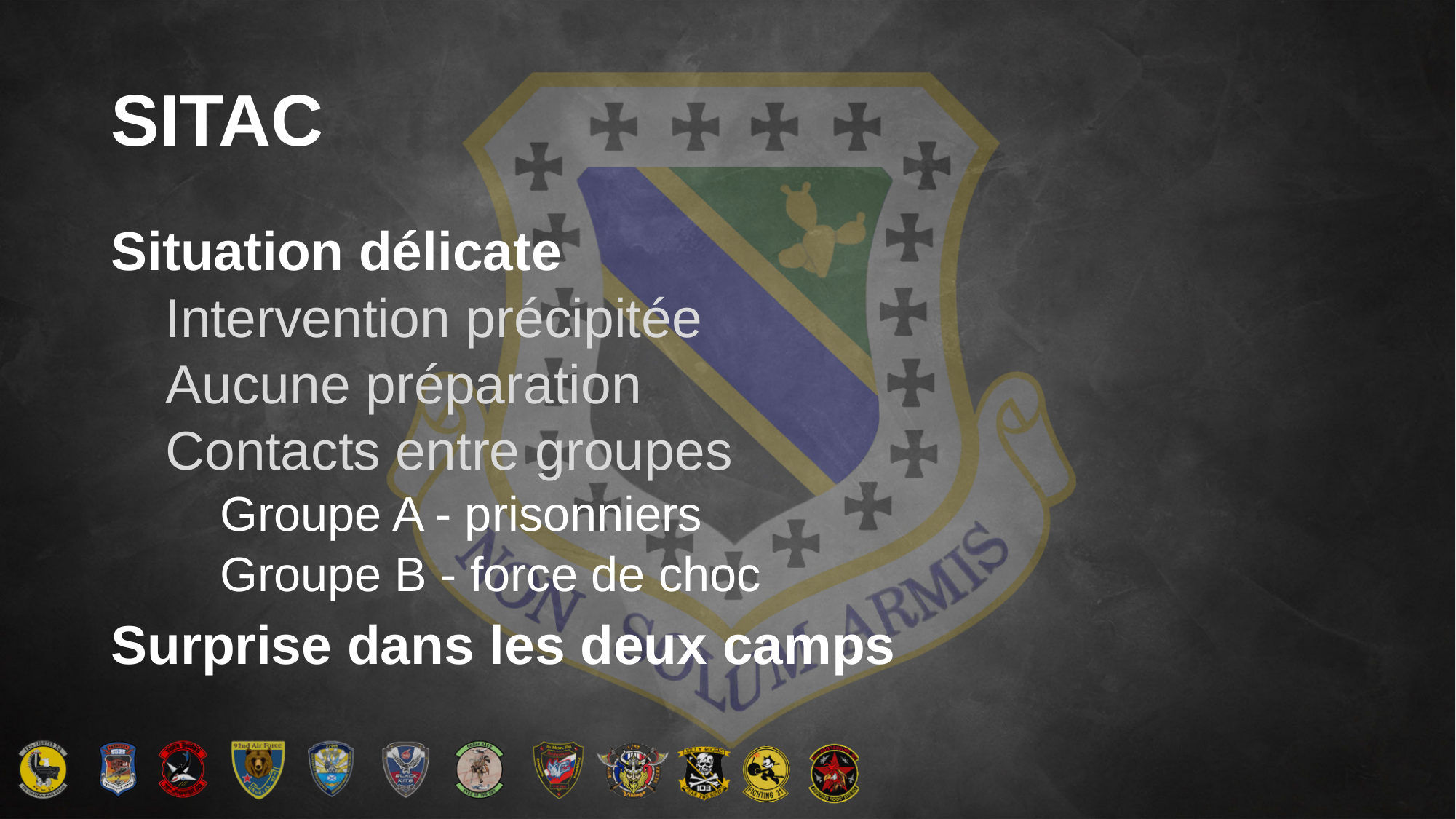

# SITAC
Situation délicate
Intervention précipitée
Aucune préparation
Contacts entre groupes
Groupe A - prisonniers
Groupe B - force de choc
Surprise dans les deux camps